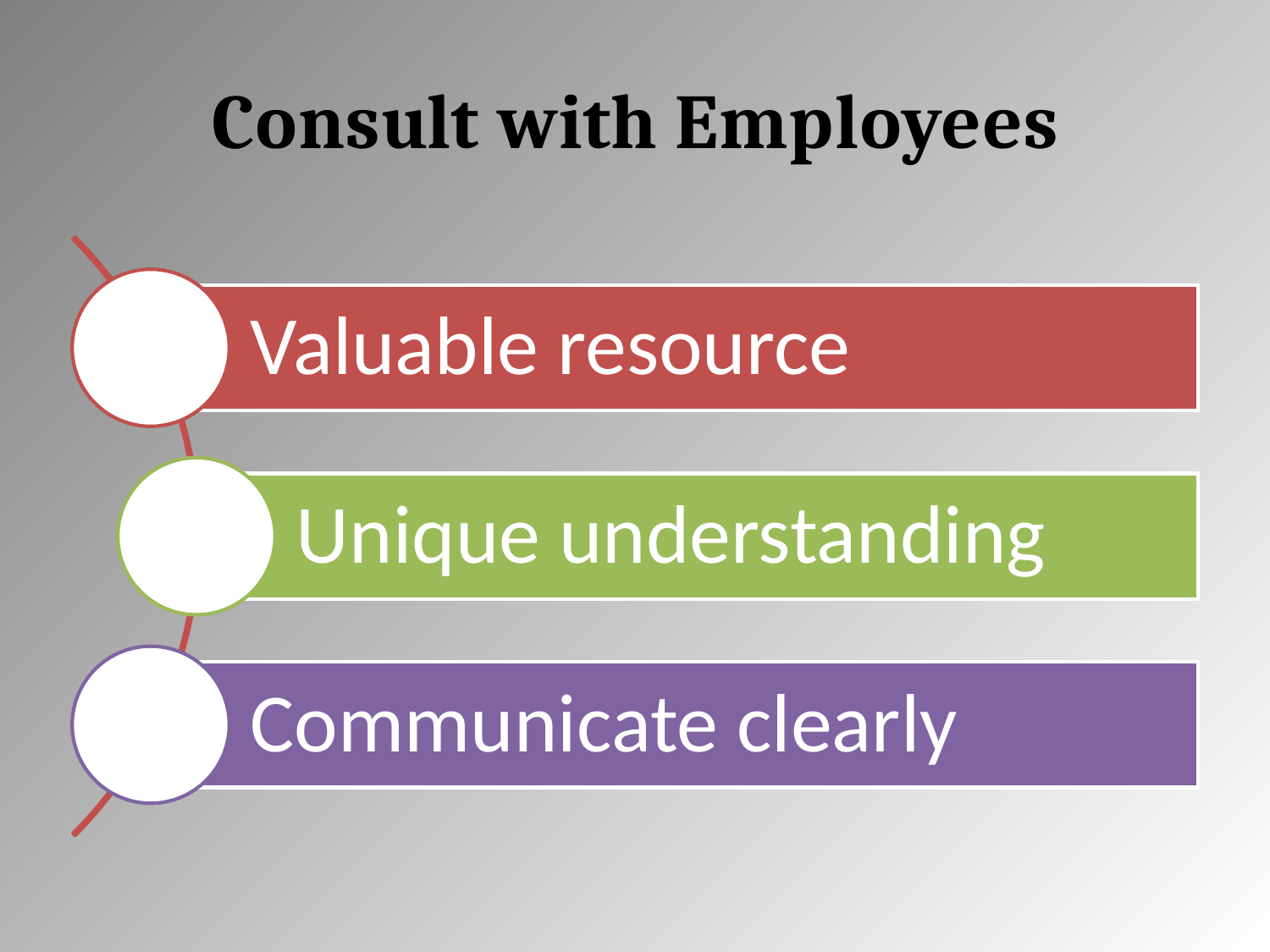

# Consult with Employees
Valuable resource
Unique understanding
Communicate clearly